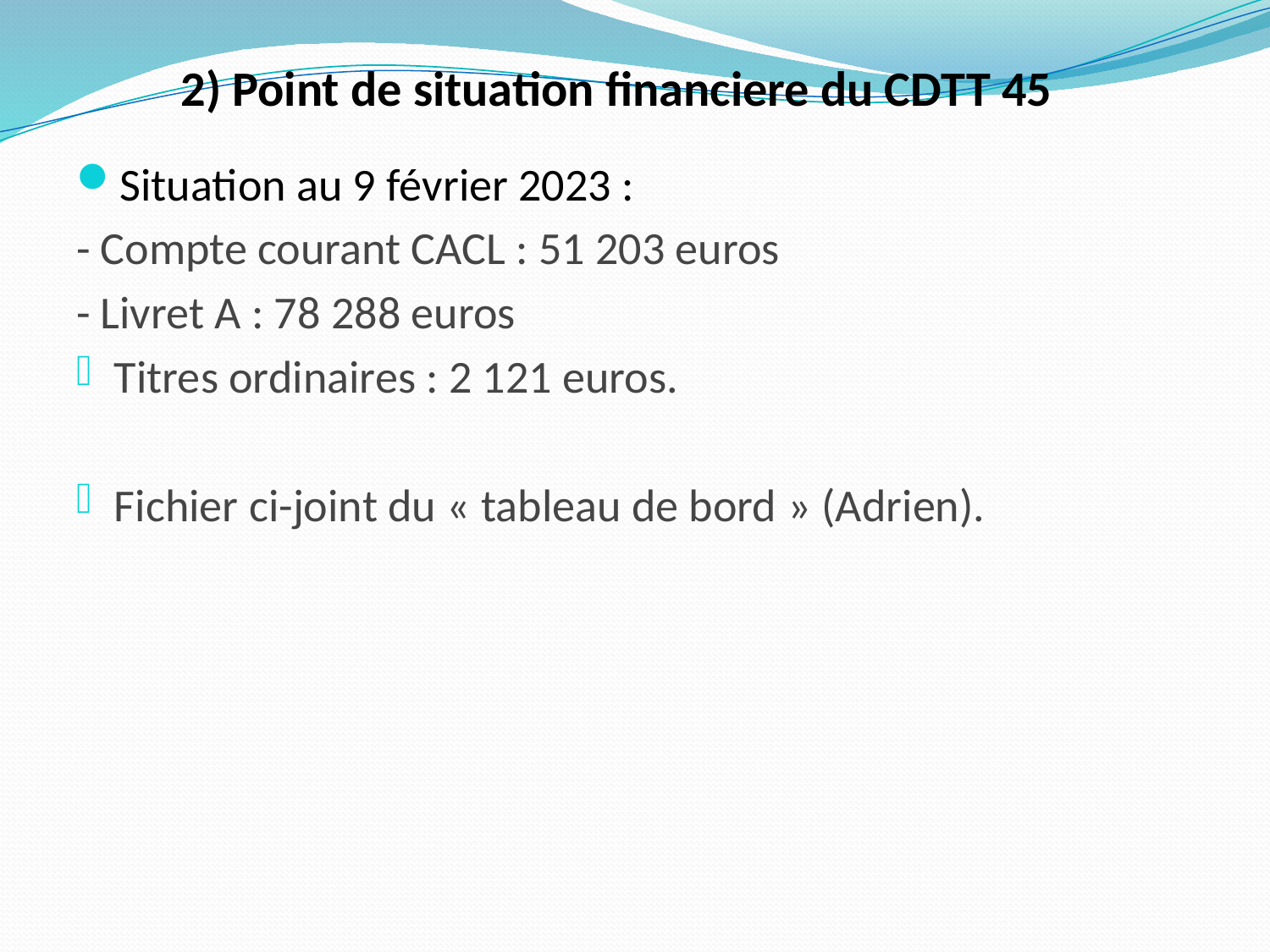

# 2) Point de situation financiere du CDTT 45

Situation au 9 février 2023 :
- Compte courant CACL : 51 203 euros
- Livret A : 78 288 euros
Titres ordinaires : 2 121 euros.

Fichier ci-joint du « tableau de bord » (Adrien).